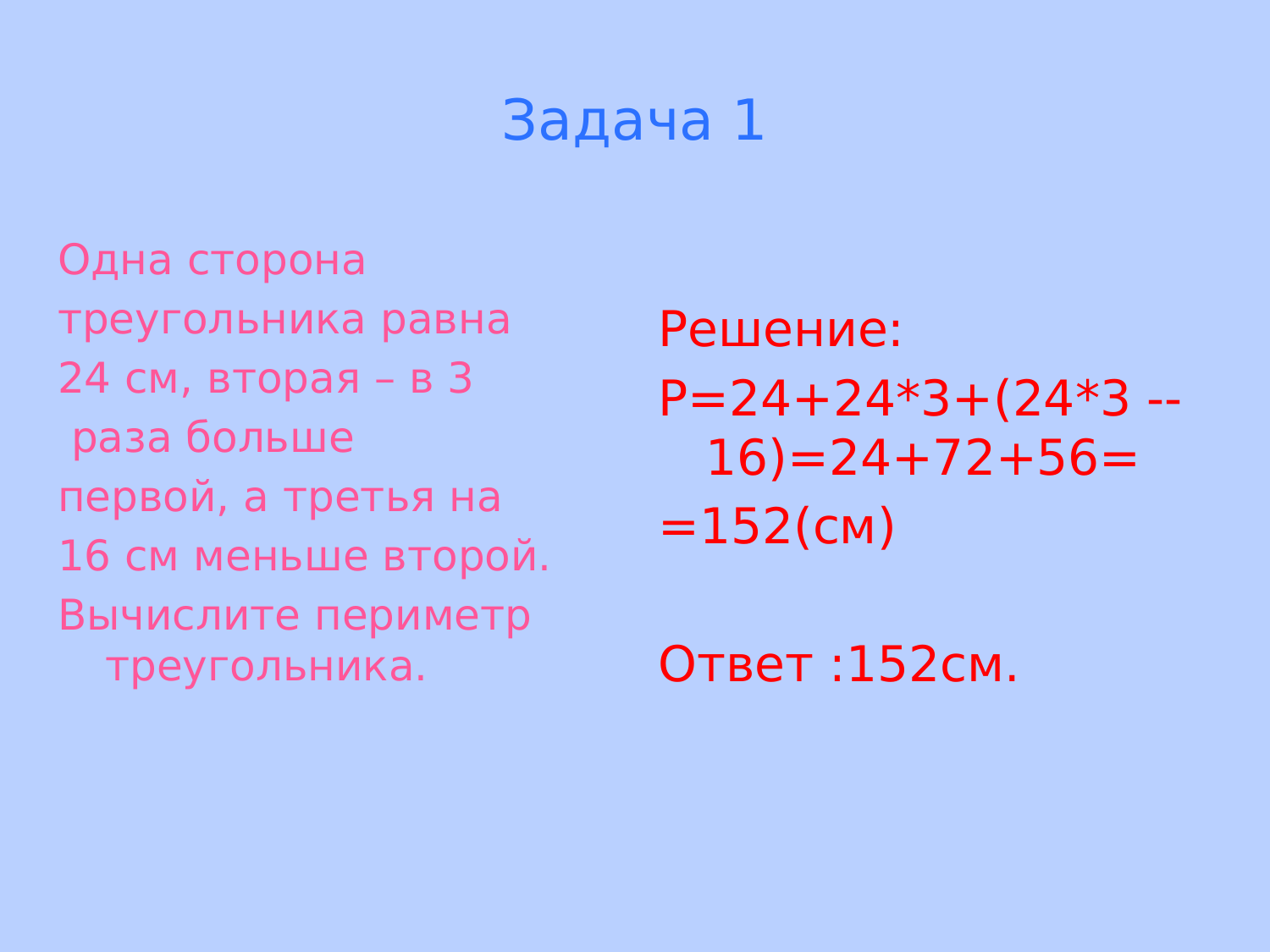

# Задача 1

Решение:
Р=24+24*3+(24*3 --16)=24+72+56=
=152(см)

Ответ :152см.
Одна сторона
треугольника равна
24 см, вторая – в 3
 раза больше
первой, а третья на
16 см меньше второй.
Вычислите периметр треугольника.